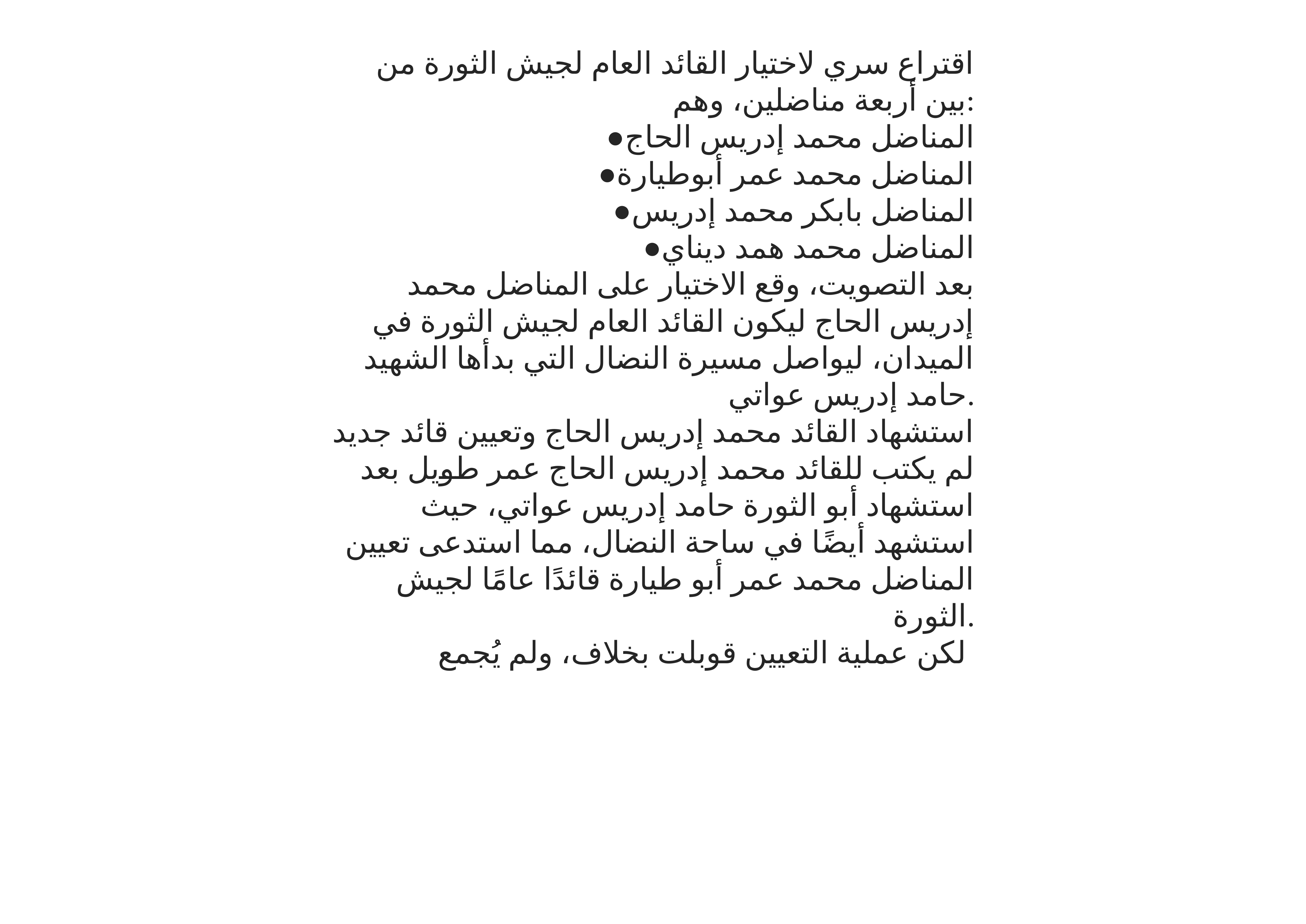

اقتراع سري لاختيار القائد العام لجيش الثورة من بين أربعة مناضلين، وهم:
●المناضل محمد إدريس الحاج
●المناضل محمد عمر أبوطيارة
●المناضل بابكر محمد إدريس
●المناضل محمد همد ديناي
بعد التصويت، وقع الاختيار على المناضل محمد إدريس الحاج ليكون القائد العام لجيش الثورة في الميدان، ليواصل مسيرة النضال التي بدأها الشهيد حامد إدريس عواتي.
استشهاد القائد محمد إدريس الحاج وتعيين قائد جديد
لم يكتب للقائد محمد إدريس الحاج عمر طويل بعد استشهاد أبو الثورة حامد إدريس عواتي، حيث استشهد أيضًا في ساحة النضال، مما استدعى تعيين المناضل محمد عمر أبو طيارة قائدًا عامًا لجيش الثورة.
لكن عملية التعيين قوبلت بخلاف، ولم يُجمع